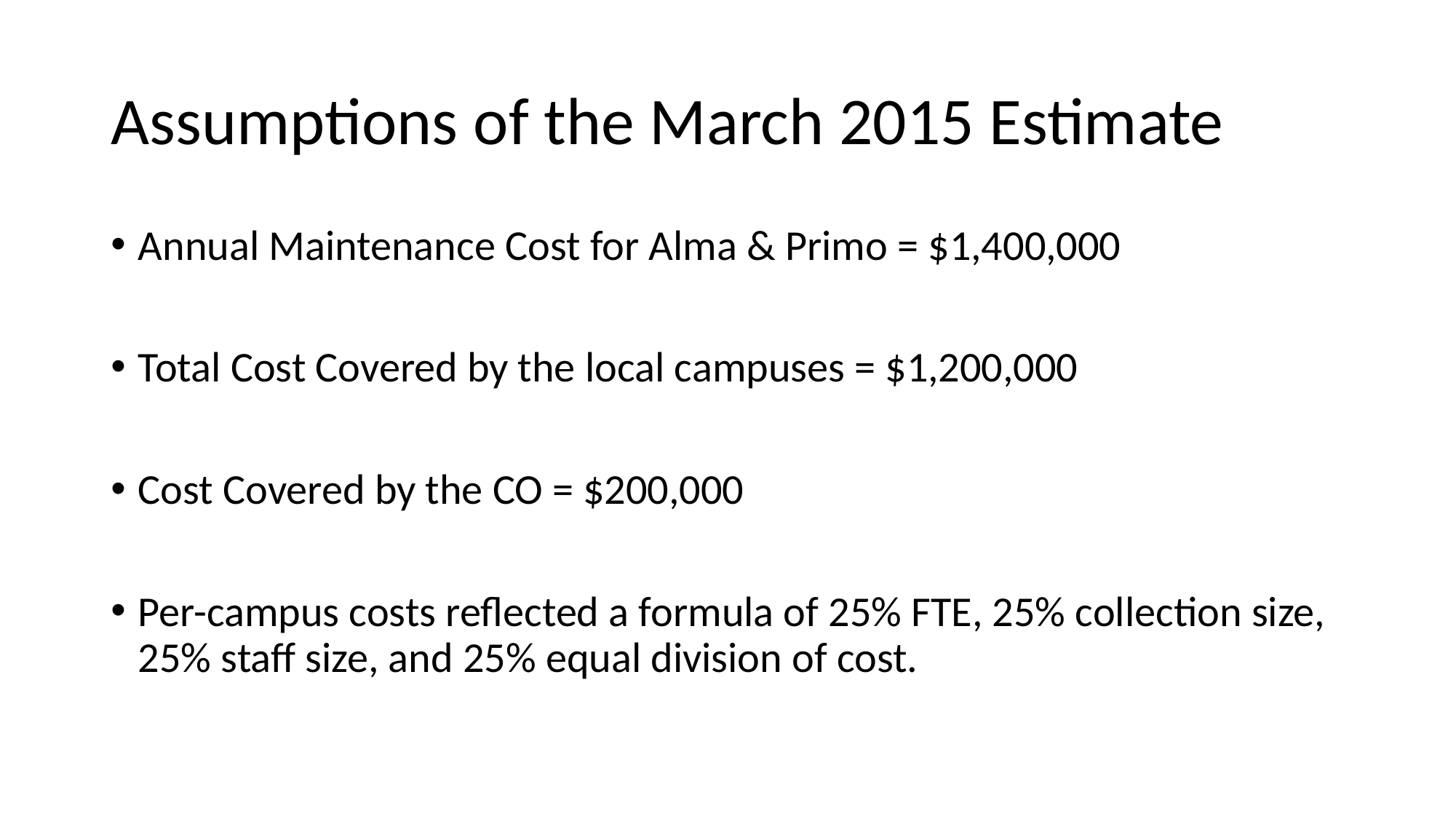

# Assumptions of the March 2015 Estimate
Annual Maintenance Cost for Alma & Primo = $1,400,000

Total Cost Covered by the local campuses = $1,200,000

Cost Covered by the CO = $200,000

Per-campus costs reflected a formula of 25% FTE, 25% collection size, 25% staff size, and 25% equal division of cost.